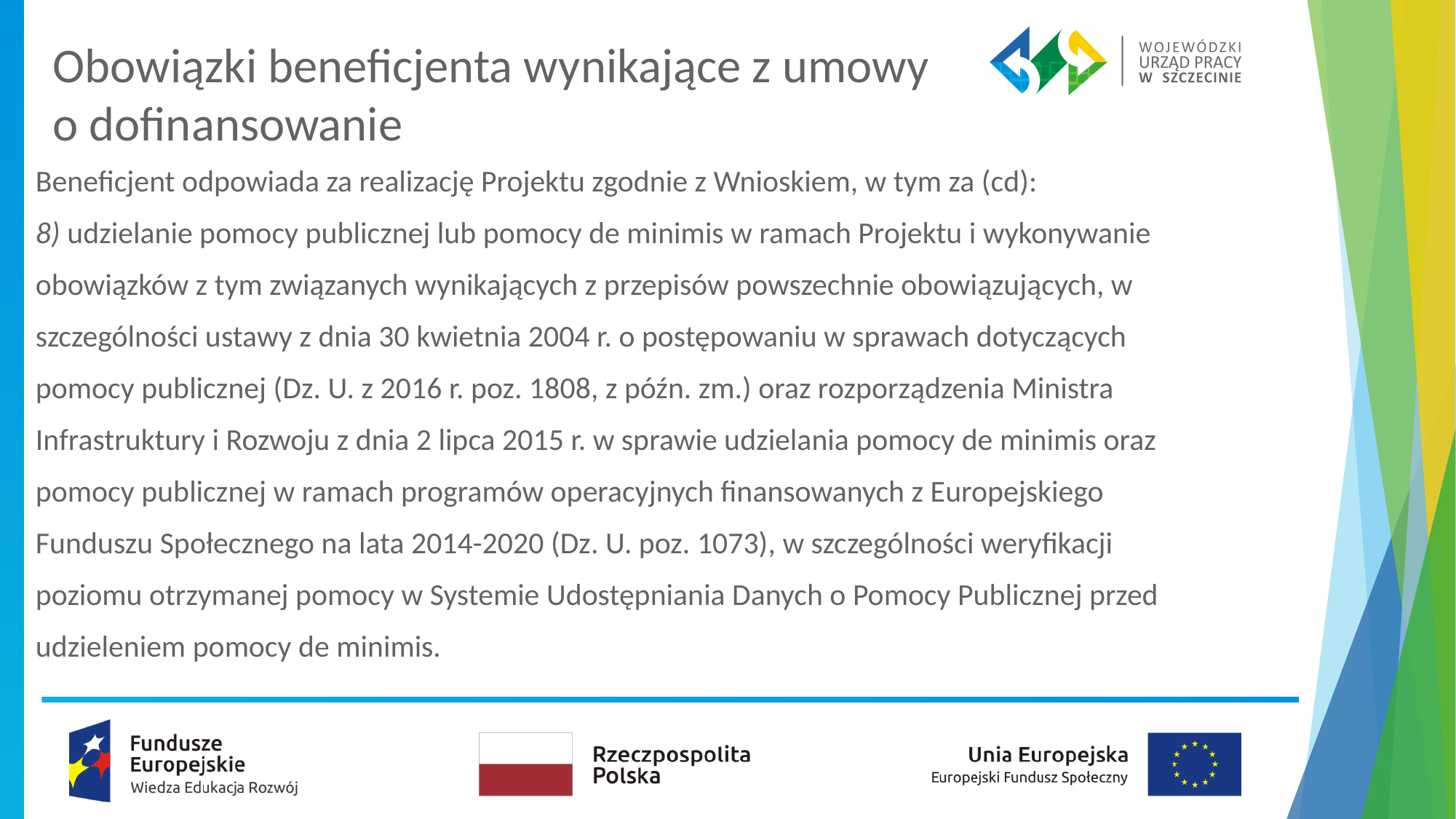

# Obowiązki beneficjenta wynikające z umowy o dofinansowanie
Beneficjent odpowiada za realizację Projektu zgodnie z Wnioskiem, w tym za (cd):
8) udzielanie pomocy publicznej lub pomocy de minimis w ramach Projektu i wykonywanie
obowiązków z tym związanych wynikających z przepisów powszechnie obowiązujących, w
szczególności ustawy z dnia 30 kwietnia 2004 r. o postępowaniu w sprawach dotyczących
pomocy publicznej (Dz. U. z 2016 r. poz. 1808, z późn. zm.) oraz rozporządzenia Ministra
Infrastruktury i Rozwoju z dnia 2 lipca 2015 r. w sprawie udzielania pomocy de minimis oraz
pomocy publicznej w ramach programów operacyjnych finansowanych z Europejskiego
Funduszu Społecznego na lata 2014-2020 (Dz. U. poz. 1073), w szczególności weryfikacji
poziomu otrzymanej pomocy w Systemie Udostępniania Danych o Pomocy Publicznej przed
udzieleniem pomocy de minimis.